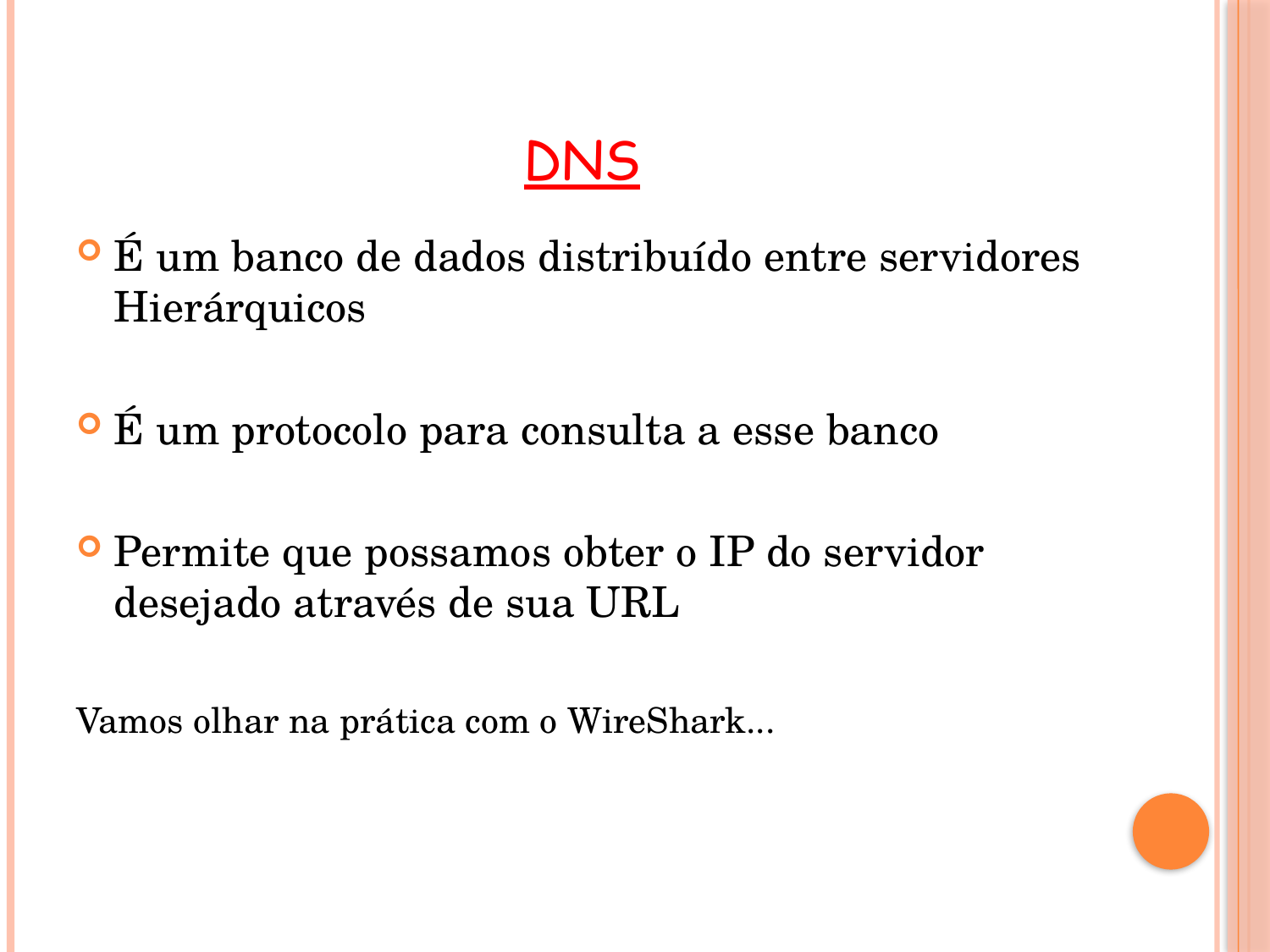

# DNS
É um banco de dados distribuído entre servidores Hierárquicos

É um protocolo para consulta a esse banco

Permite que possamos obter o IP do servidor desejado através de sua URL

Vamos olhar na prática com o WireShark...